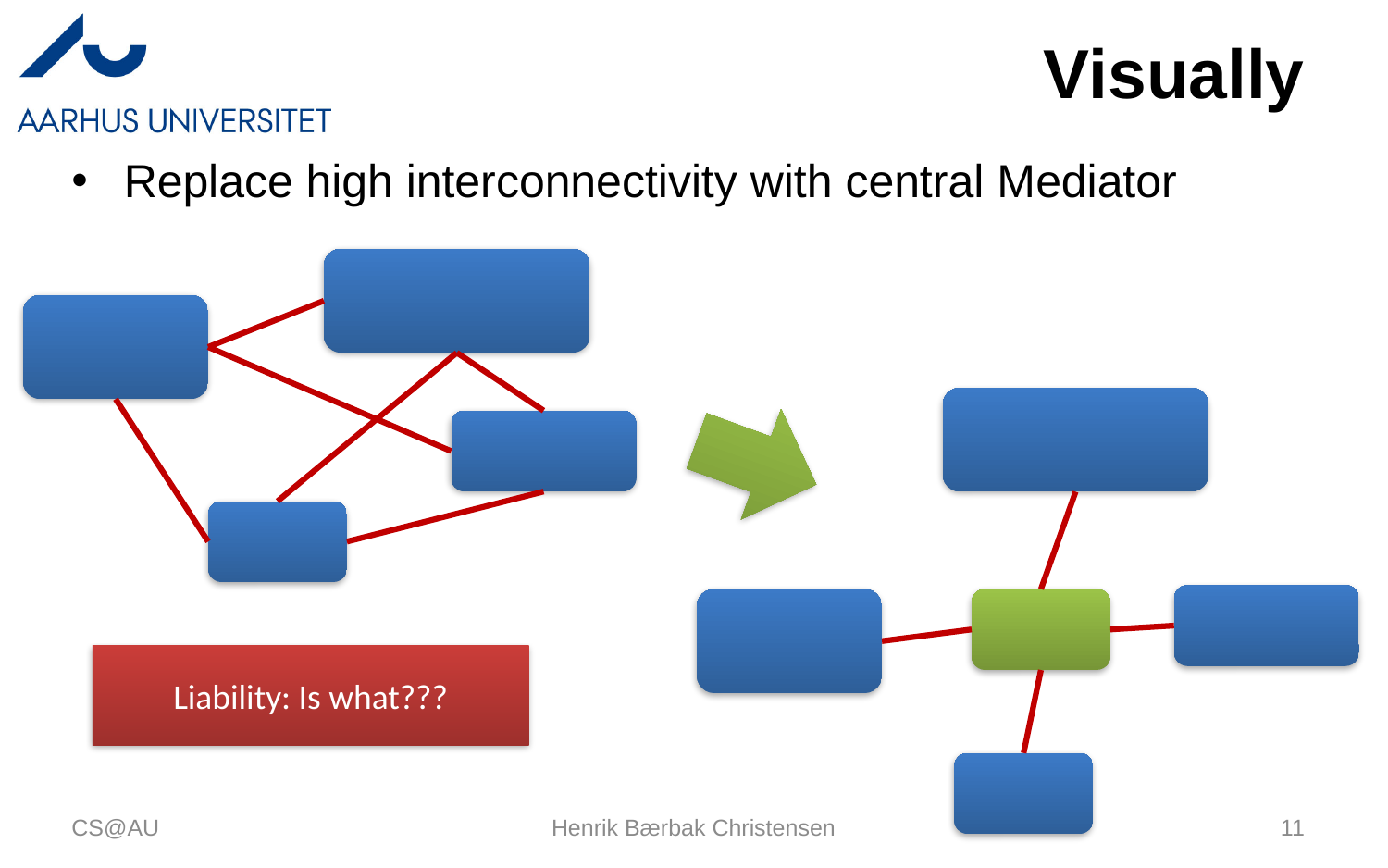

# Visually
Replace high interconnectivity with central Mediator

Liability: Is what???

CS@AU
Henrik Bærbak Christensen
11